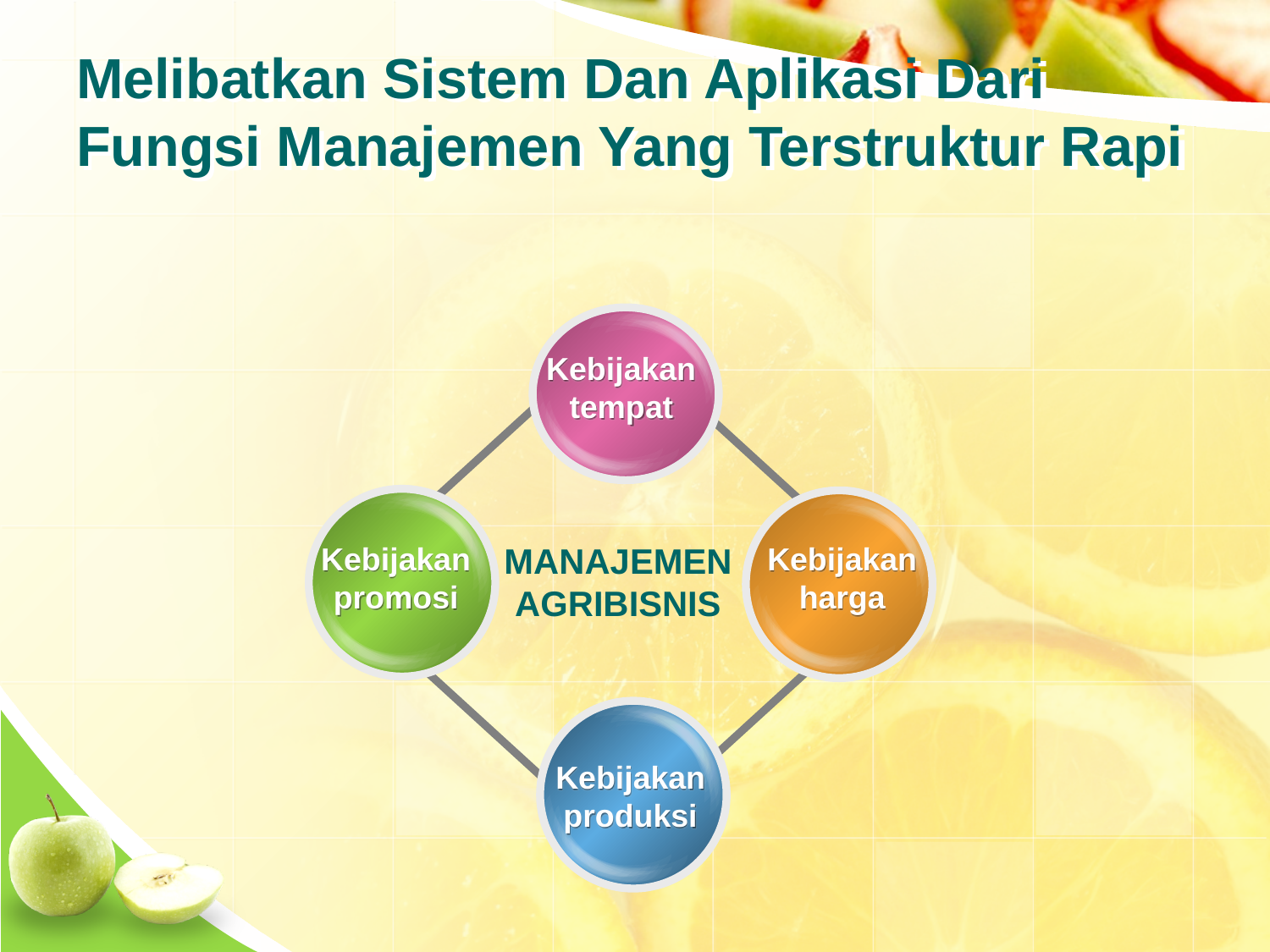

# Melibatkan Sistem Dan Aplikasi Dari Fungsi Manajemen Yang Terstruktur Rapi

Kebijakan
tempat

Kebijakan
promosi
MANAJEMEN
AGRIBISNIS
Kebijakan
harga

Kebijakan produksi